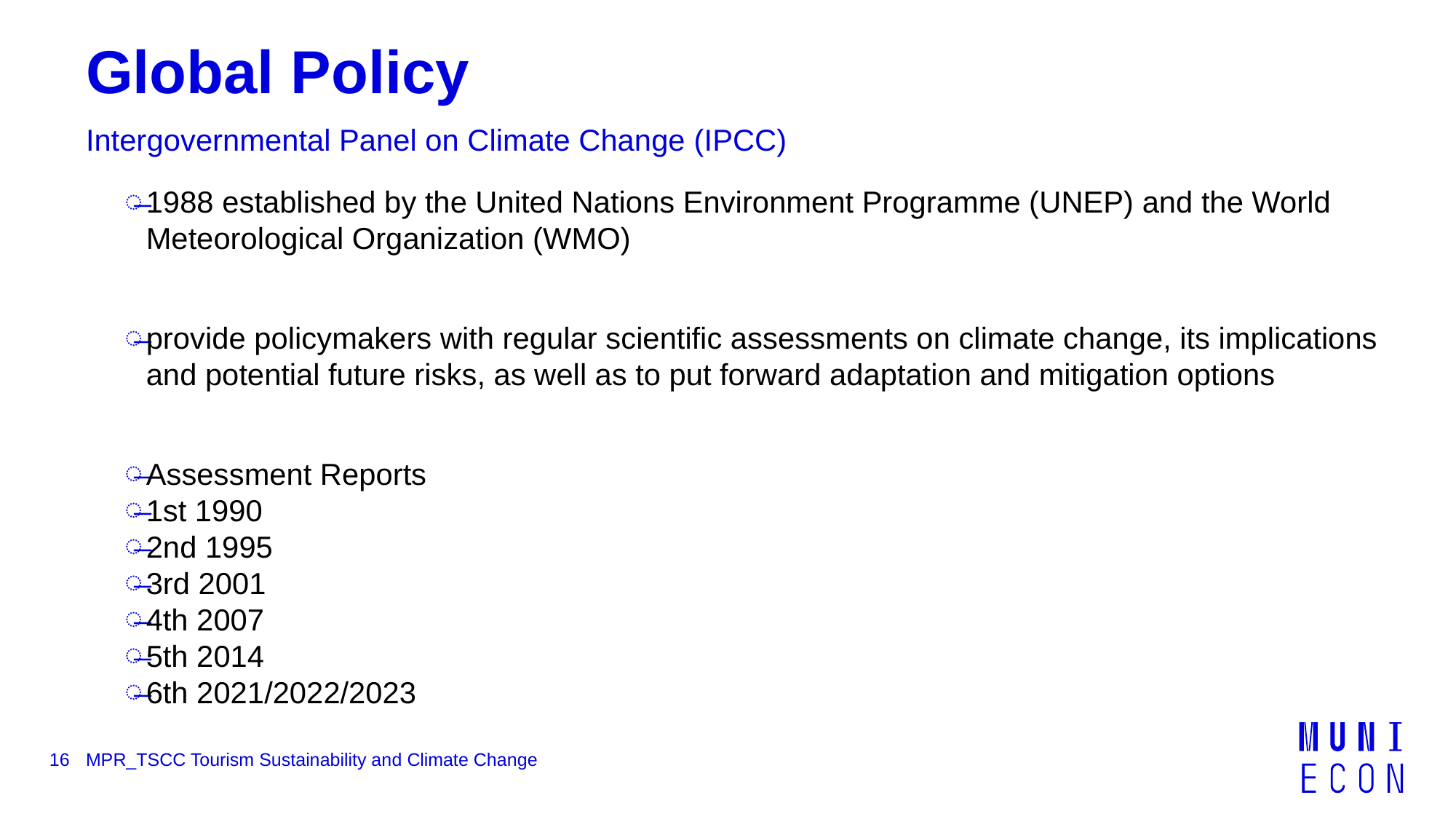

# Global Policy
Intergovernmental Panel on Climate Change (IPCC)
1988 established by the United Nations Environment Programme (UNEP) and the World Meteorological Organization (WMO)

provide policymakers with regular scientific assessments on climate change, its implications and potential future risks, as well as to put forward adaptation and mitigation options

Assessment Reports
1st 1990
2nd 1995
3rd 2001
4th 2007
5th 2014
6th 2021/2022/2023
16
MPR_TSCC Tourism Sustainability and Climate Change